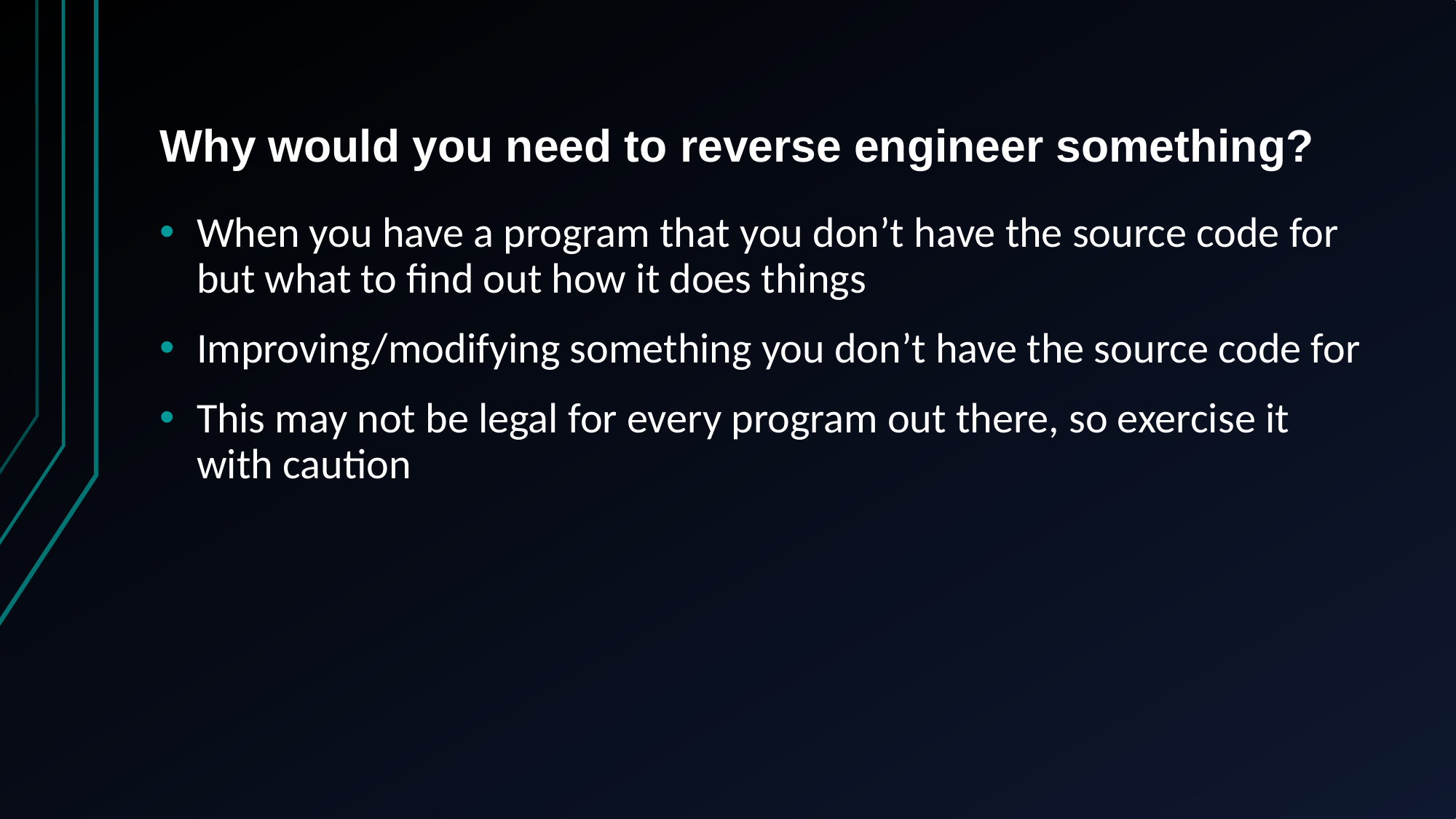

# Why would you need to reverse engineer something?
When you have a program that you don’t have the source code for but what to find out how it does things
Improving/modifying something you don’t have the source code for
This may not be legal for every program out there, so exercise it with caution